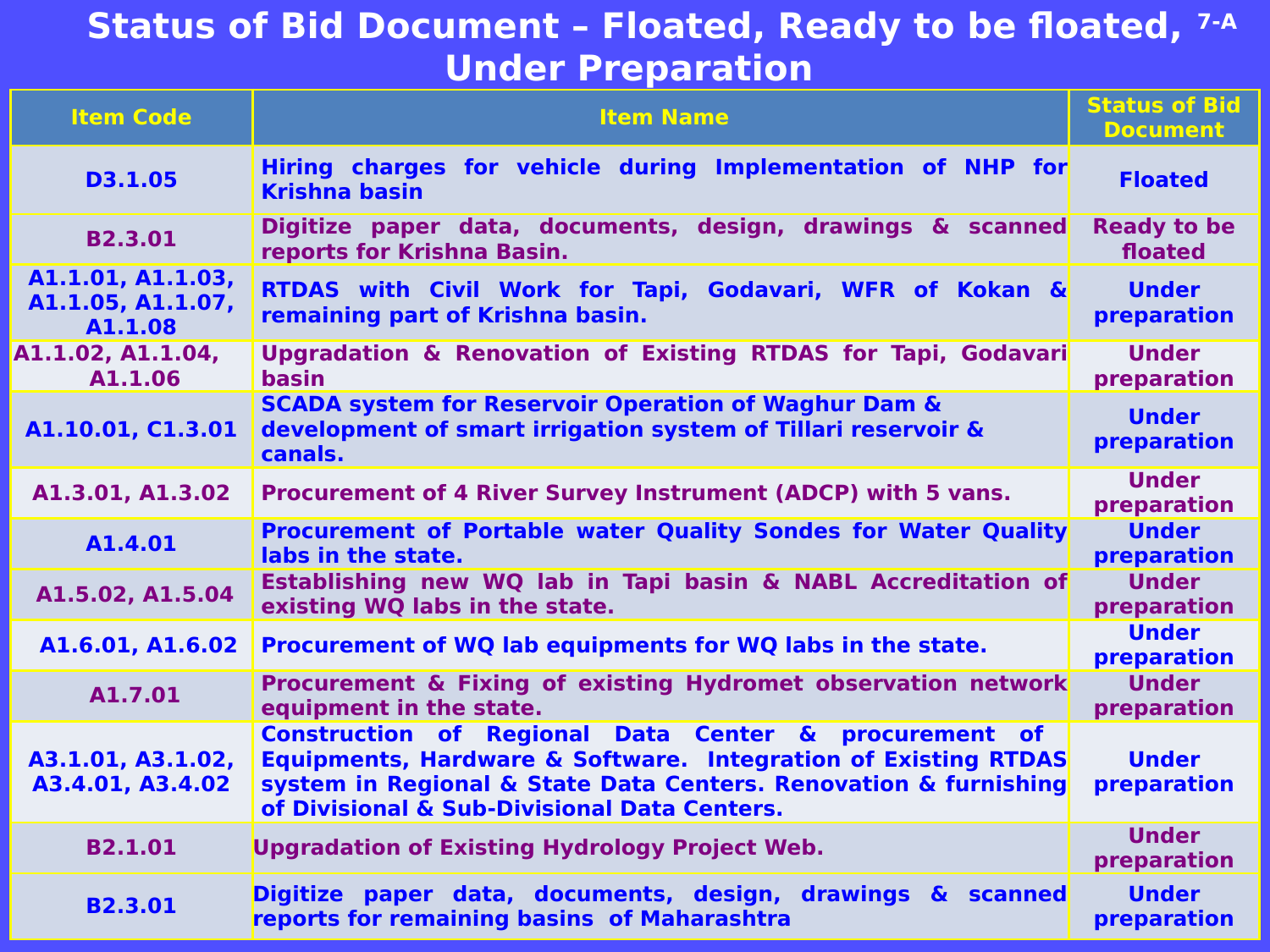

7-A
Status of Bid Document – Floated, Ready to be floated, Under Preparation
| Item Code | Item Name | Status of Bid Document |
| --- | --- | --- |
| D3.1.05 | Hiring charges for vehicle during Implementation of NHP for Krishna basin | Floated |
| B2.3.01 | Digitize paper data, documents, design, drawings & scanned reports for Krishna Basin. | Ready to be floated |
| A1.1.01, A1.1.03, A1.1.05, A1.1.07, A1.1.08 | RTDAS with Civil Work for Tapi, Godavari, WFR of Kokan & remaining part of Krishna basin. | Under preparation |
| A1.1.02, A1.1.04, A1.1.06 | Upgradation & Renovation of Existing RTDAS for Tapi, Godavari basin | Under preparation |
| A1.10.01, C1.3.01 | SCADA system for Reservoir Operation of Waghur Dam & development of smart irrigation system of Tillari reservoir & canals. | Under preparation |
| A1.3.01, A1.3.02 | Procurement of 4 River Survey Instrument (ADCP) with 5 vans. | Under preparation |
| A1.4.01 | Procurement of Portable water Quality Sondes for Water Quality labs in the state. | Under preparation |
| A1.5.02, A1.5.04 | Establishing new WQ lab in Tapi basin & NABL Accreditation of existing WQ labs in the state. | Under preparation |
| A1.6.01, A1.6.02 | Procurement of WQ lab equipments for WQ labs in the state. | Under preparation |
| A1.7.01 | Procurement & Fixing of existing Hydromet observation network equipment in the state. | Under preparation |
| A3.1.01, A3.1.02, A3.4.01, A3.4.02 | Construction of Regional Data Center & procurement of Equipments, Hardware & Software. Integration of Existing RTDAS system in Regional & State Data Centers. Renovation & furnishing of Divisional & Sub-Divisional Data Centers. | Under preparation |
| B2.1.01 | Upgradation of Existing Hydrology Project Web. | Under preparation |
| B2.3.01 | Digitize paper data, documents, design, drawings & scanned reports for remaining basins of Maharashtra | Under preparation |